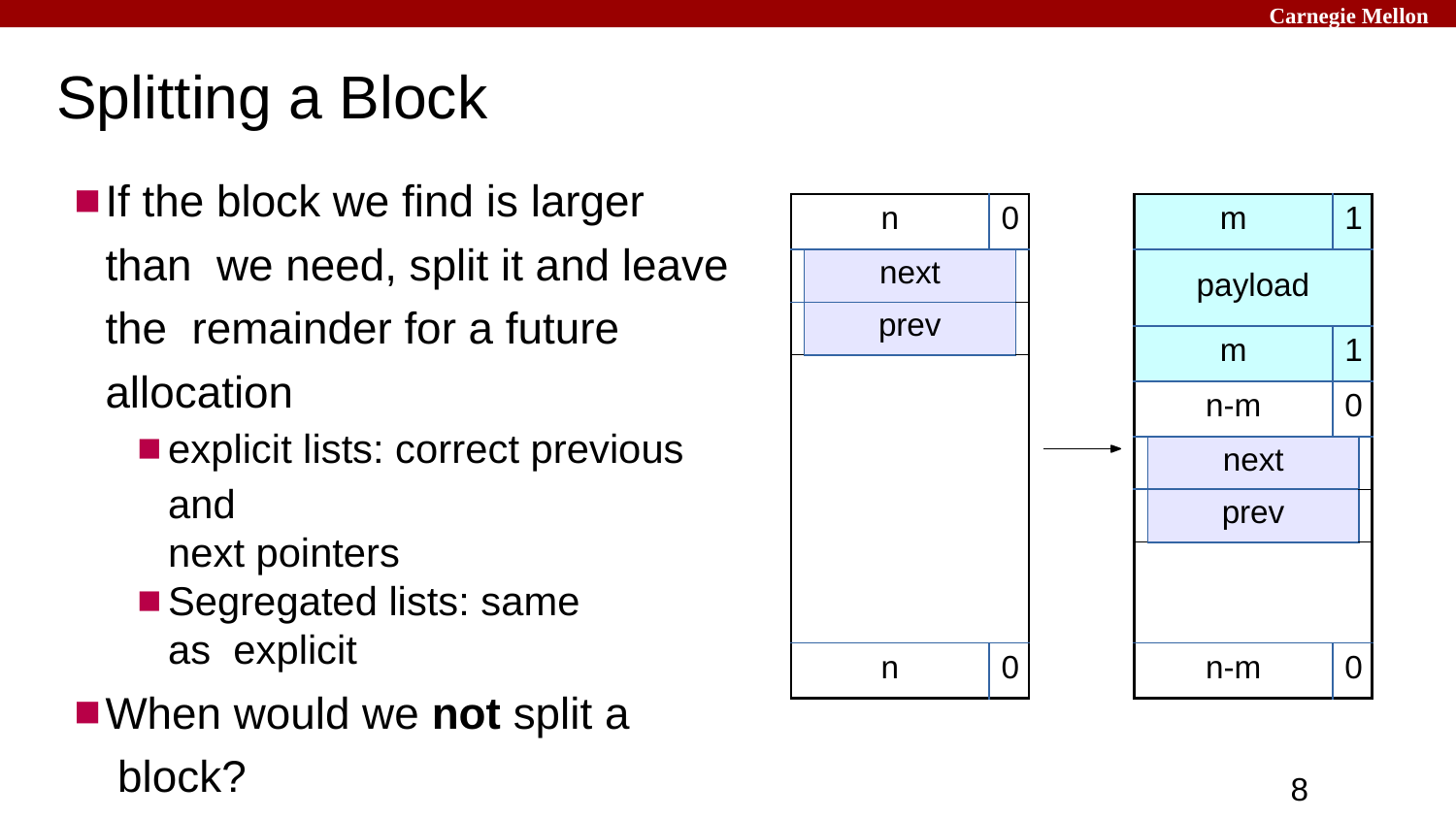

Carnegie Mellon
# Splitting a Block
If the block we find is larger than  we need, split it and leave the  remainder for a future allocation
explicit lists: correct previous and
next pointers
Segregated lists: same as  explicit
When would we not split a  block?
| n |  | 0 |  |
| --- | --- | --- | --- |
|  | next |  |  |
|  | prev |  |  |
|  |  |  |  |
| n |  | 0 |  |
| m |  | 1 |  |
| --- | --- | --- | --- |
| payload |  |  |  |
| m |  | 1 |  |
| n-m |  | 0 |  |
|  | next |  |  |
|  | prev |  |  |
|  |  |  |  |
| n-m |  | 0 |  |

8